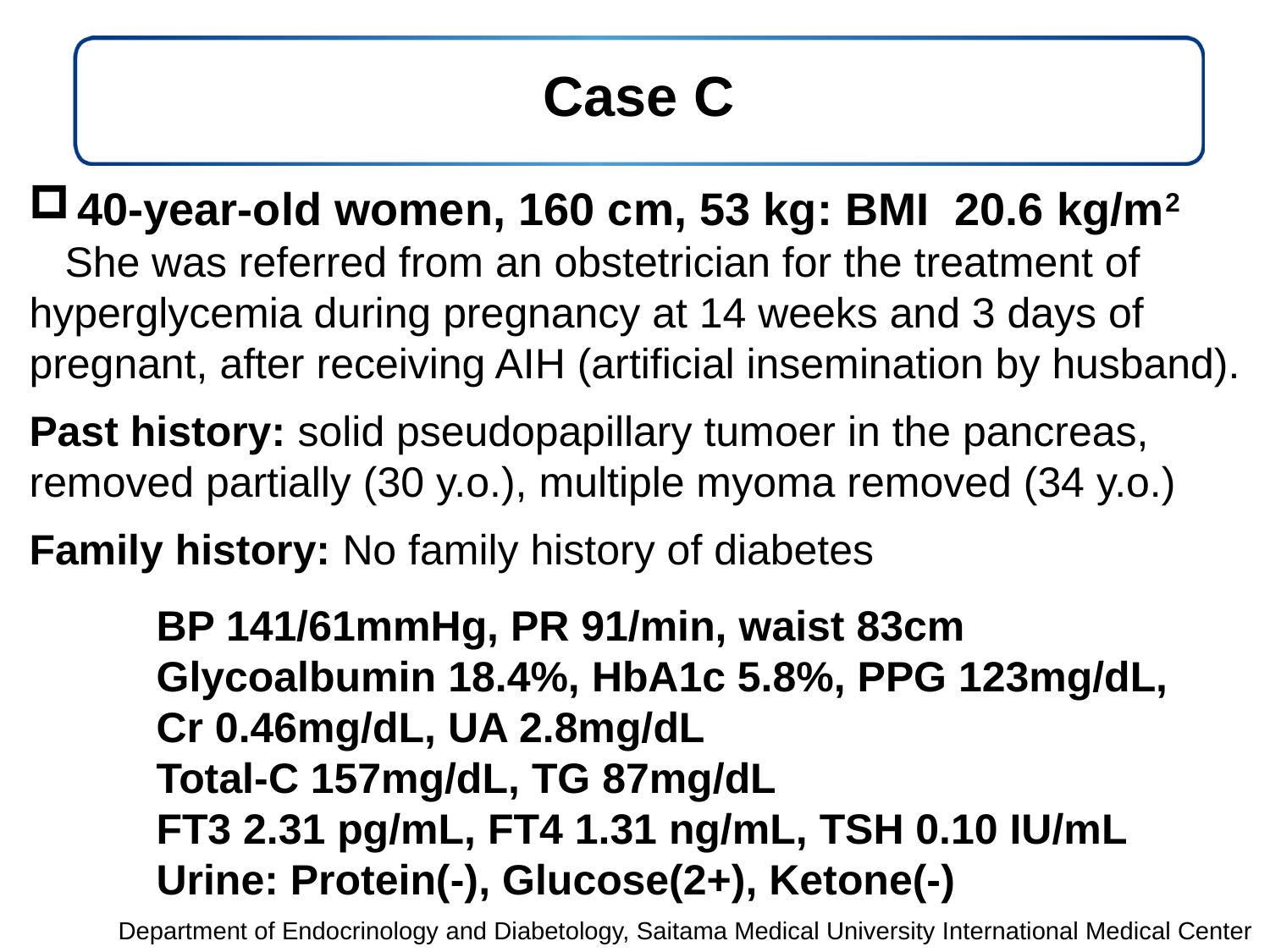

# Case C
40-year-old women, 160 cm, 53 kg: BMI  20.6 kg/m2
   She was referred from an obstetrician for the treatment of hyperglycemia during pregnancy at 14 weeks and 3 days of pregnant, after receiving AIH (artificial insemination by husband).

Past history: solid pseudopapillary tumoer in the pancreas, removed partially (30 y.o.), multiple myoma removed (34 y.o.)

Family history: No family history of diabetes

	BP 141/61mmHg, PR 91/min, waist 83cm
	Glycoalbumin 18.4%, HbA1c 5.8%, PPG 123mg/dL,
	Cr 0.46mg/dL, UA 2.8mg/dL
	Total-C 157mg/dL, TG 87mg/dL
	FT3 2.31 pg/mL, FT4 1.31 ng/mL, TSH 0.10 IU/mL
	Urine: Protein(-), Glucose(2+), Ketone(-)

Department of Endocrinology and Diabetology, Saitama Medical University International Medical Center